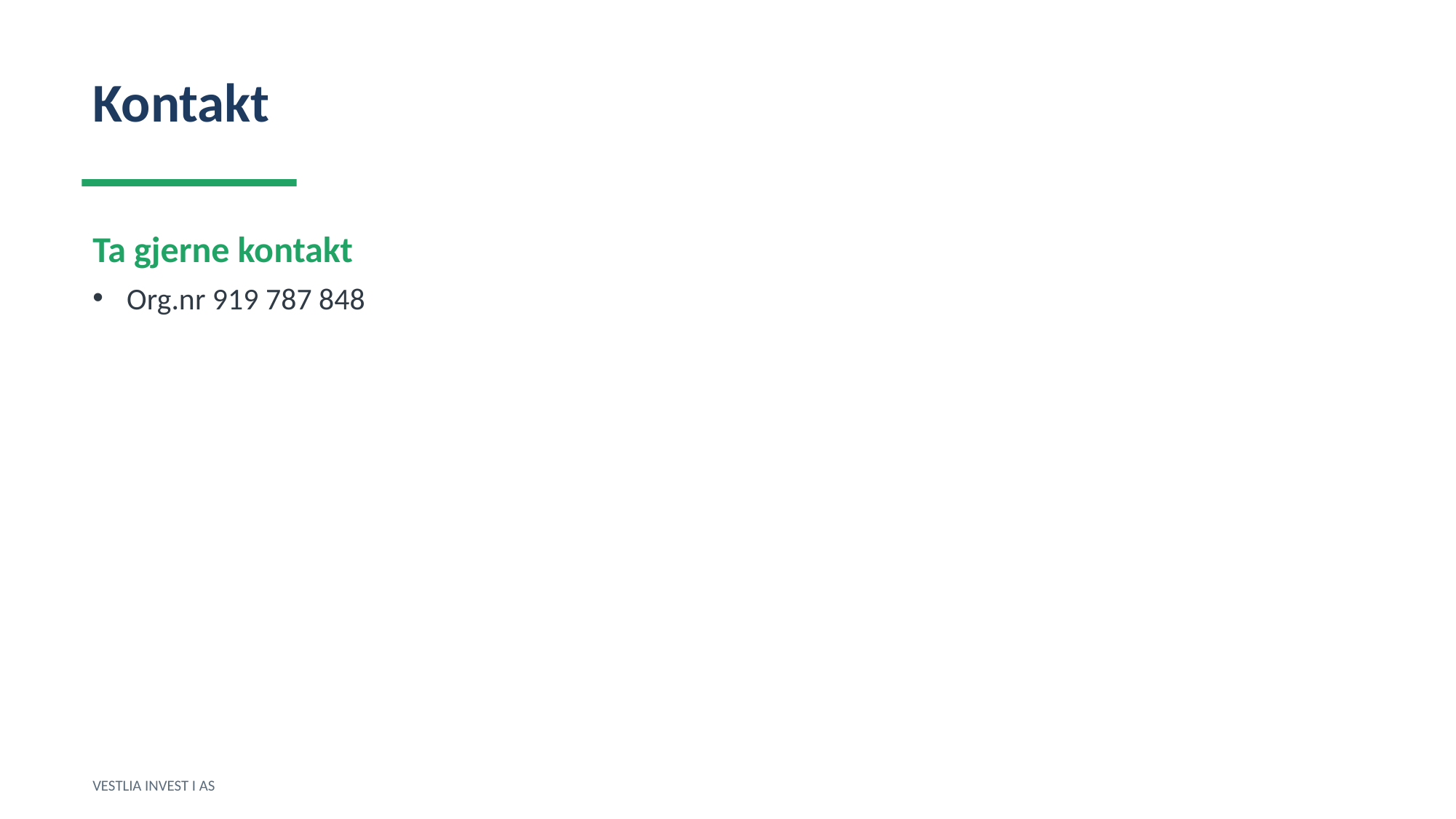

Kontakt

Ta gjerne kontakt
Org.nr 919 787 848
VESTLIA INVEST I AS